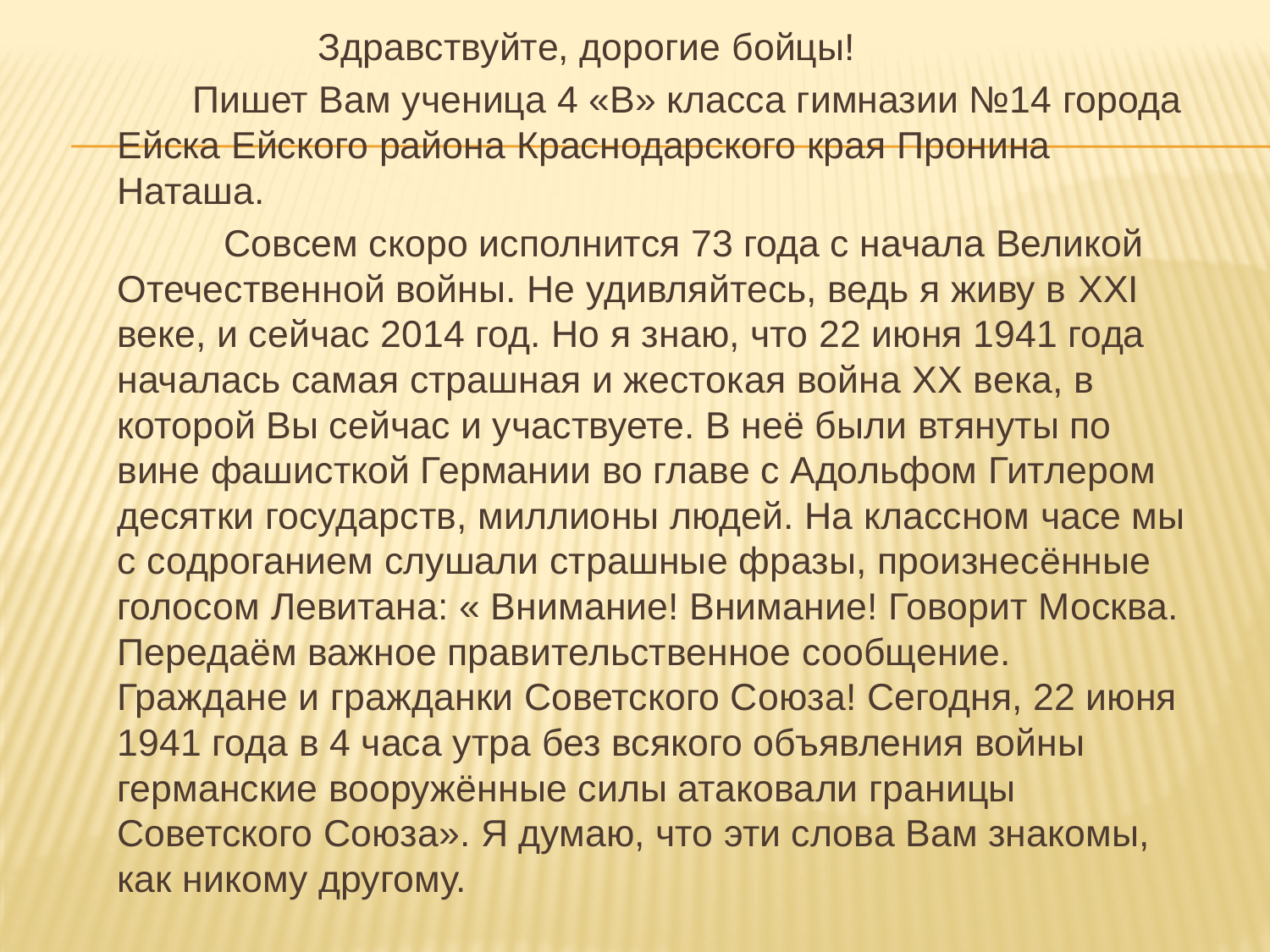

Здравствуйте, дорогие бойцы!
           Пишет Вам ученица 4 «В» класса гимназии №14 города Ейска Ейского района Краснодарского края Пронина Наташа.
              Совсем скоро исполнится 73 года с начала Великой Отечественной войны. Не удивляйтесь, ведь я живу в XXI веке, и сейчас 2014 год. Но я знаю, что 22 июня 1941 года началась самая страшная и жестокая война XX века, в которой Вы сейчас и участвуете. В неё были втянуты по вине фашисткой Германии во главе с Адольфом Гитлером десятки государств, миллионы людей. На классном часе мы с содроганием слушали страшные фразы, произнесённые голосом Левитана: « Внимание! Внимание! Говорит Москва. Передаём важное правительственное сообщение. Граждане и гражданки Советского Союза! Сегодня, 22 июня 1941 года в 4 часа утра без всякого объявления войны германские вооружённые силы атаковали границы Советского Союза». Я думаю, что эти слова Вам знакомы, как никому другому.
#